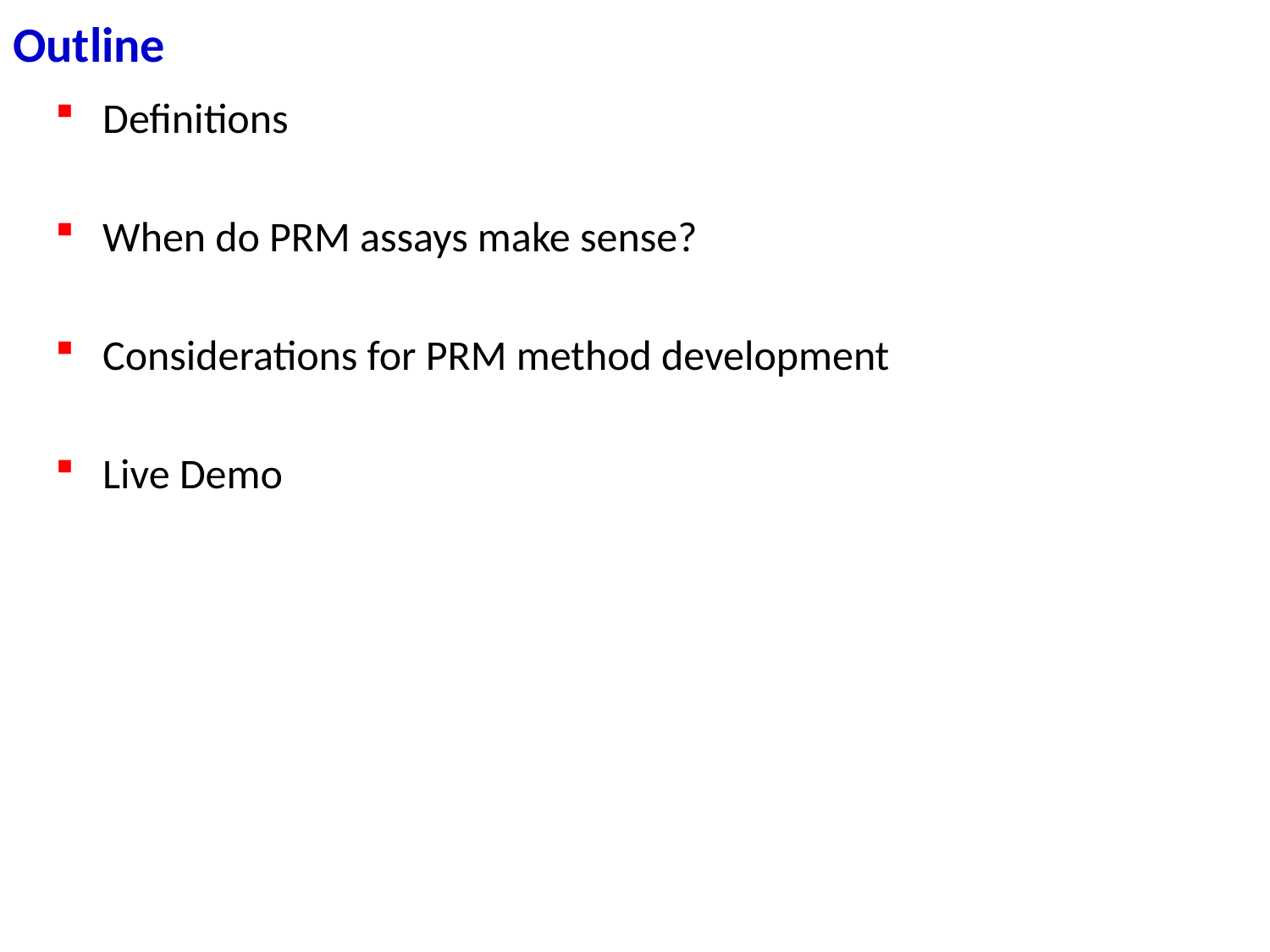

# Outline
Definitions

When do PRM assays make sense?

Considerations for PRM method development

Live Demo